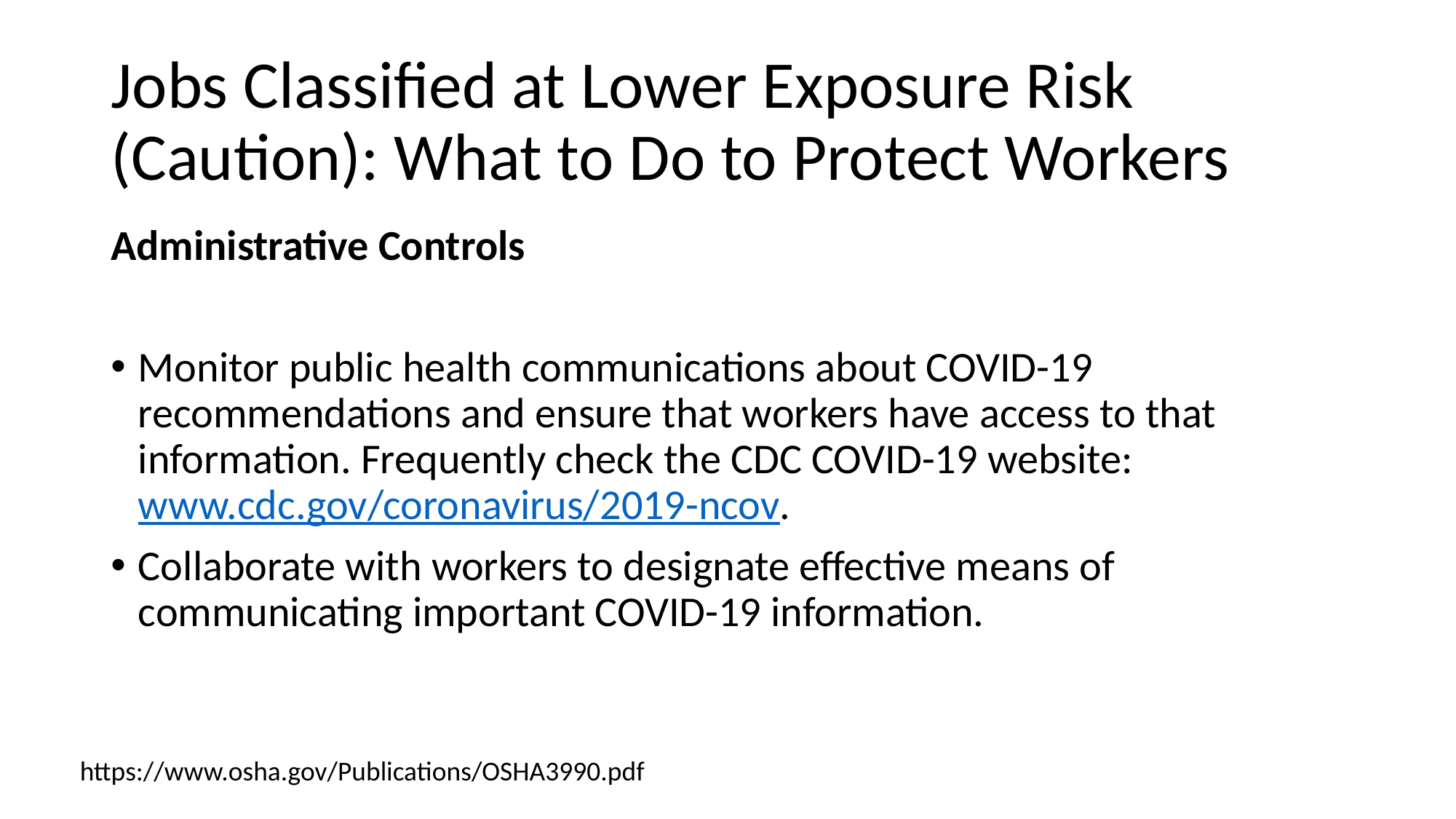

# Jobs Classified at Lower Exposure Risk (Caution): What to Do to Protect Workers
Administrative Controls

Monitor public health communications about COVID-19 recommendations and ensure that workers have access to that information. Frequently check the CDC COVID-19 website: www.cdc.gov/coronavirus/2019-ncov.
Collaborate with workers to designate effective means of communicating important COVID-19 information.
https://www.osha.gov/Publications/OSHA3990.pdf